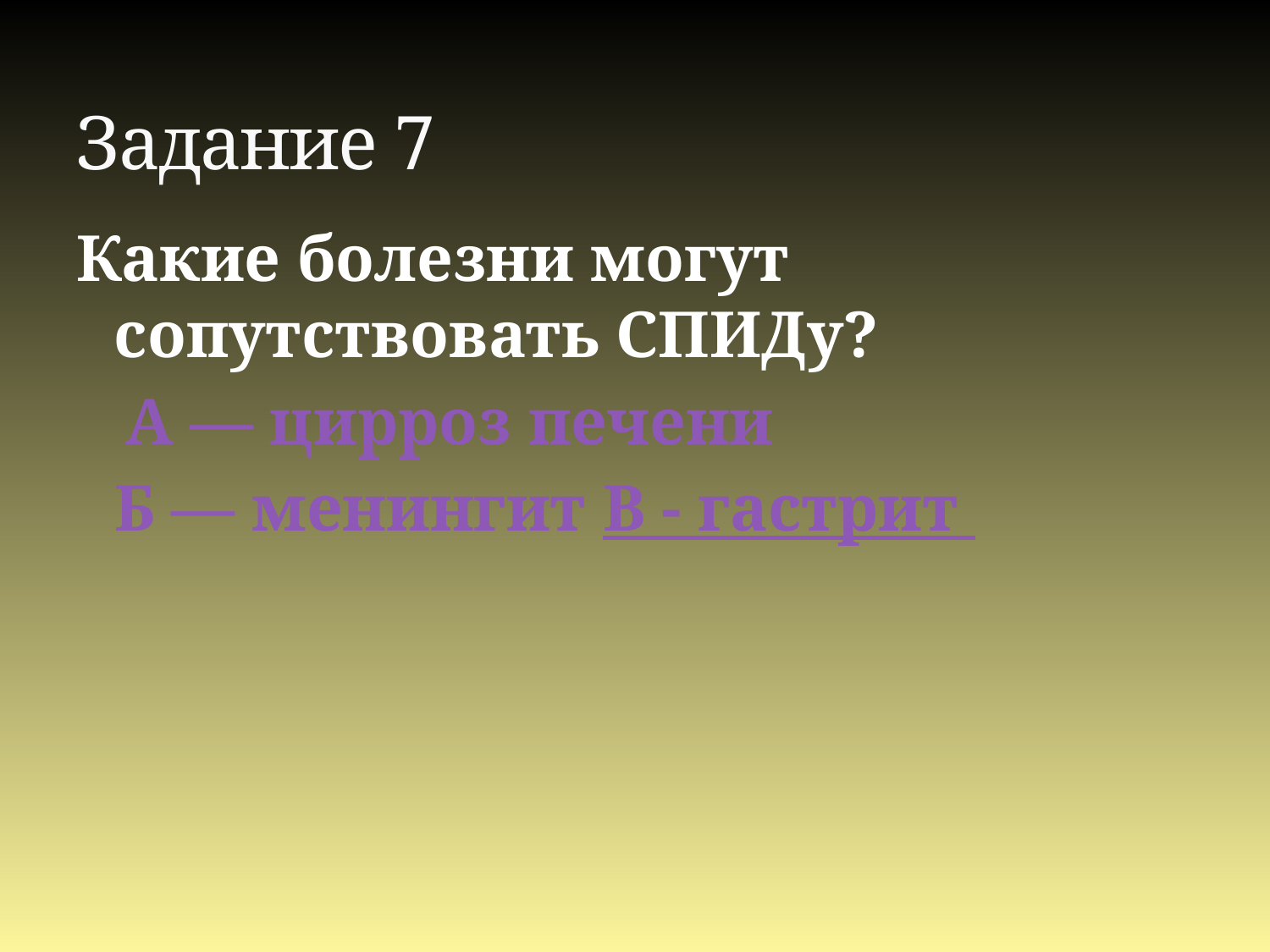

# Задание 7
Какие болезни могут сопутствовать СПИДу?
   А — цирроз печени
Б — менингит
В - гастрит